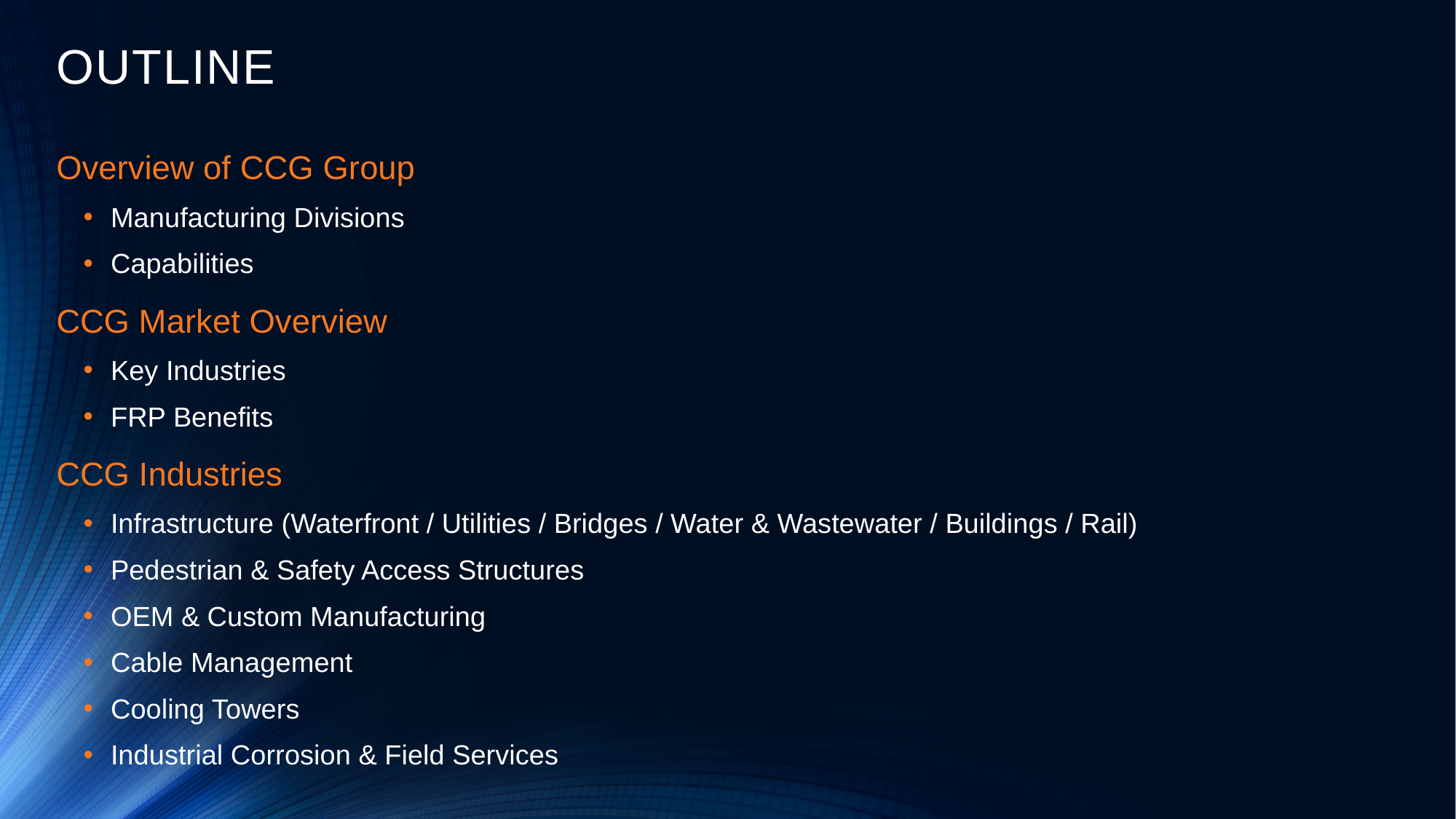

# OUTLINE
Overview of CCG Group
Manufacturing Divisions
Capabilities
CCG Market Overview
Key Industries
FRP Benefits
CCG Industries
Infrastructure (Waterfront / Utilities / Bridges / Water & Wastewater / Buildings / Rail)
Pedestrian & Safety Access Structures
OEM & Custom Manufacturing
Cable Management
Cooling Towers
Industrial Corrosion & Field Services